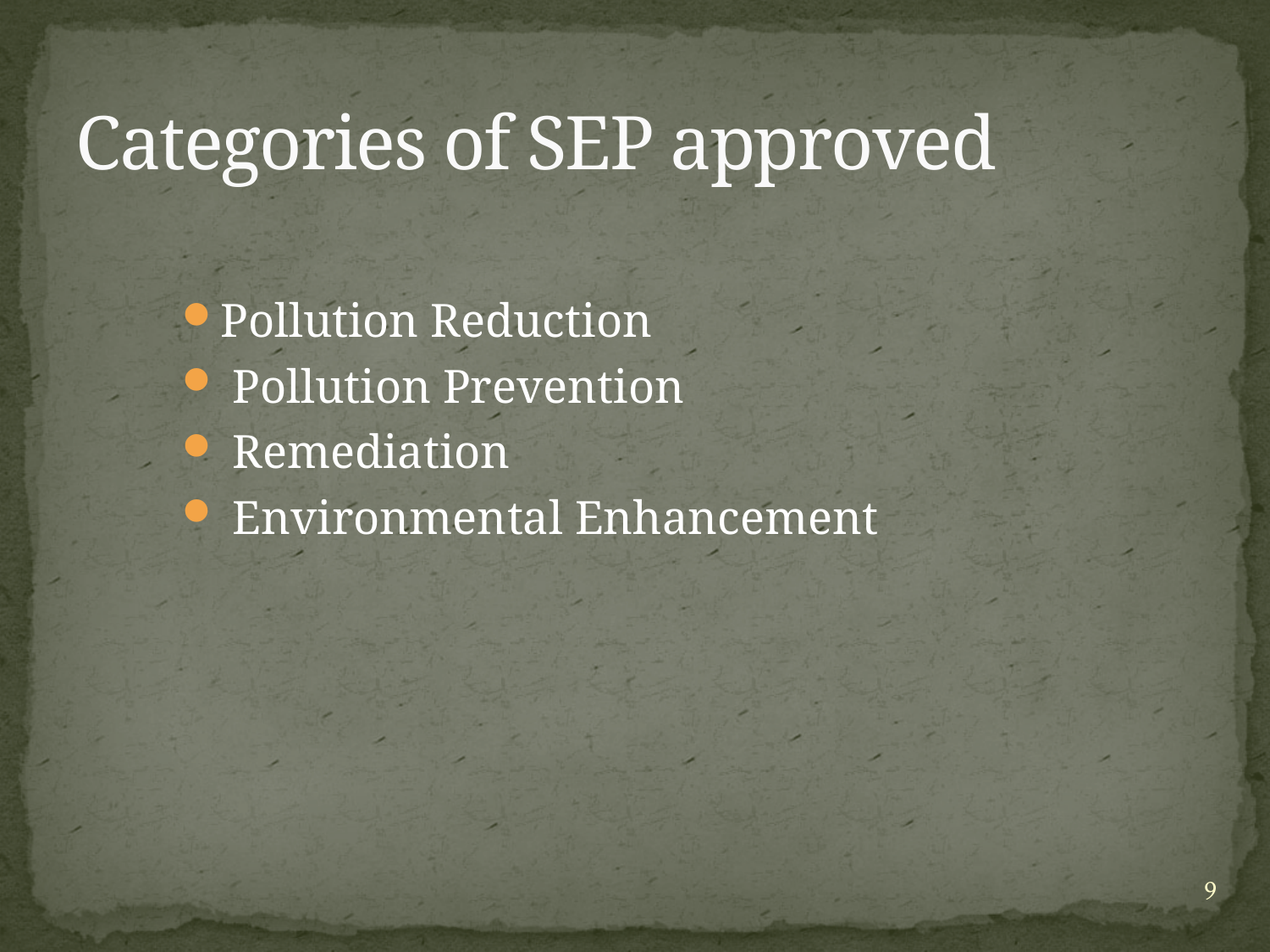

# Categories of SEP approved
Pollution Reduction
 Pollution Prevention
 Remediation
 Environmental Enhancement
9